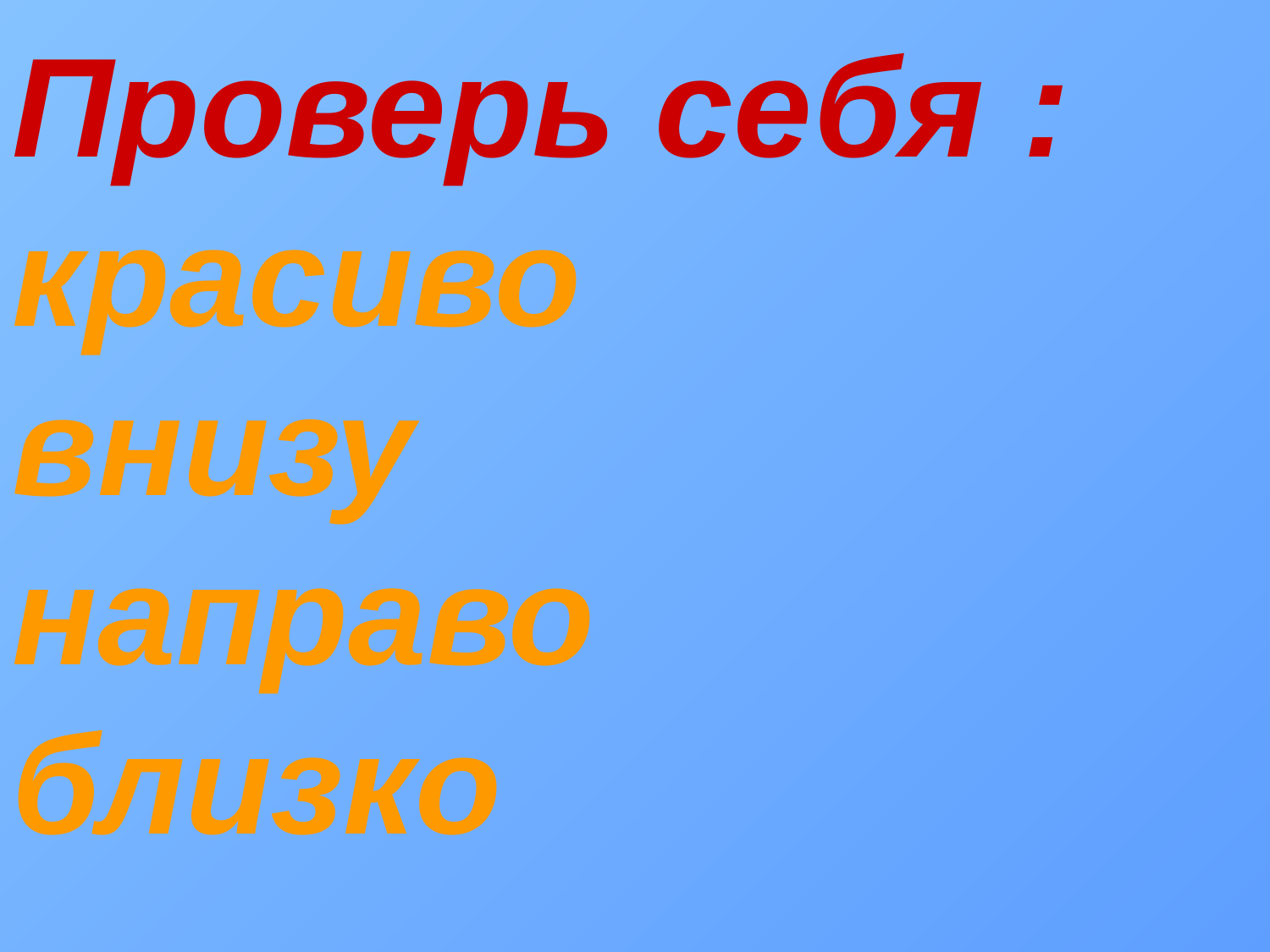

# Проверь себя : красиво внизу направо близко